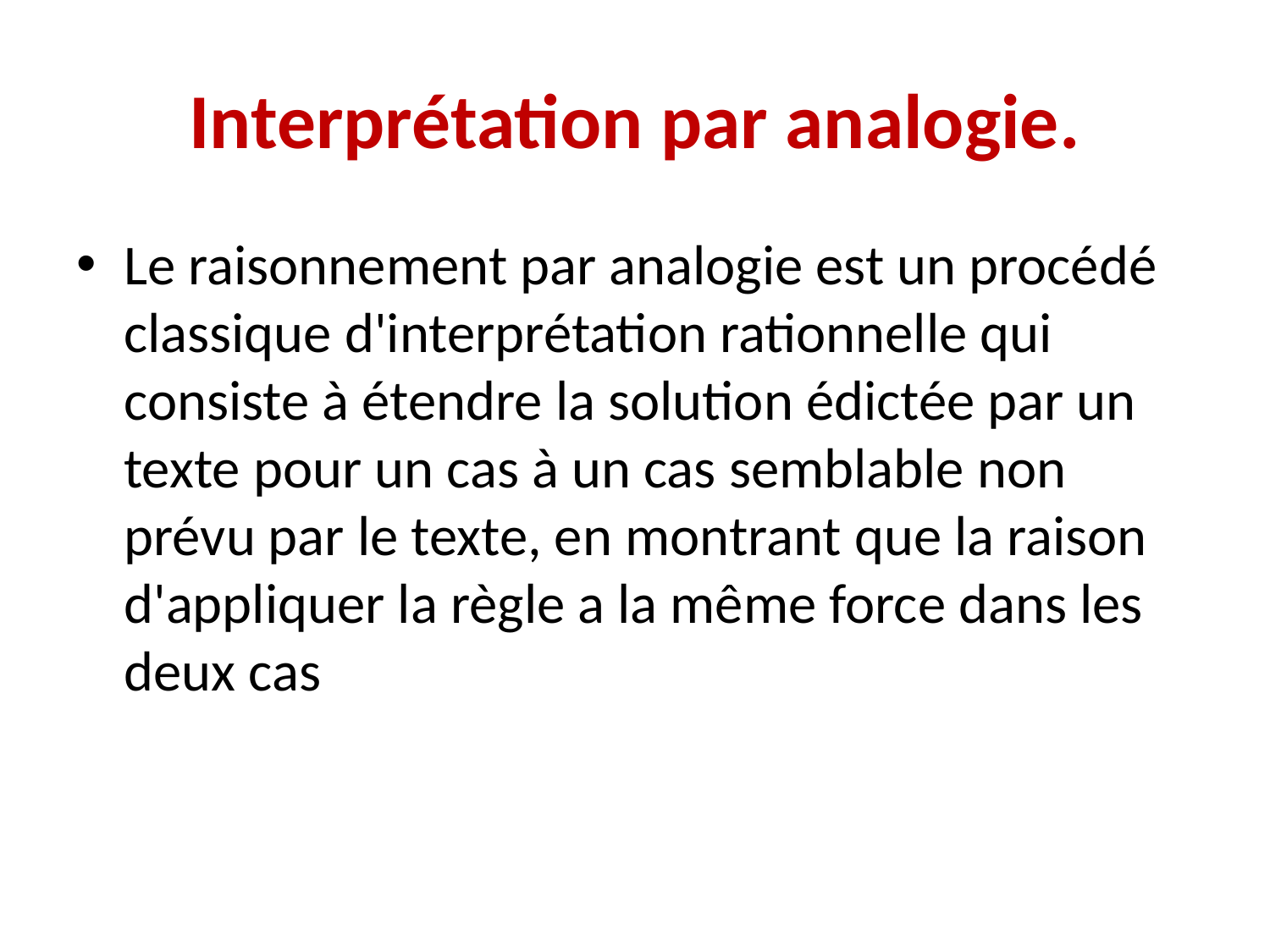

# Interprétation par analogie.
Le raisonnement par analogie est un procédé classique d'interprétation rationnelle qui consiste à étendre la solution édictée par un texte pour un cas à un cas semblable non prévu par le texte, en montrant que la raison d'appliquer la règle a la même force dans les deux cas